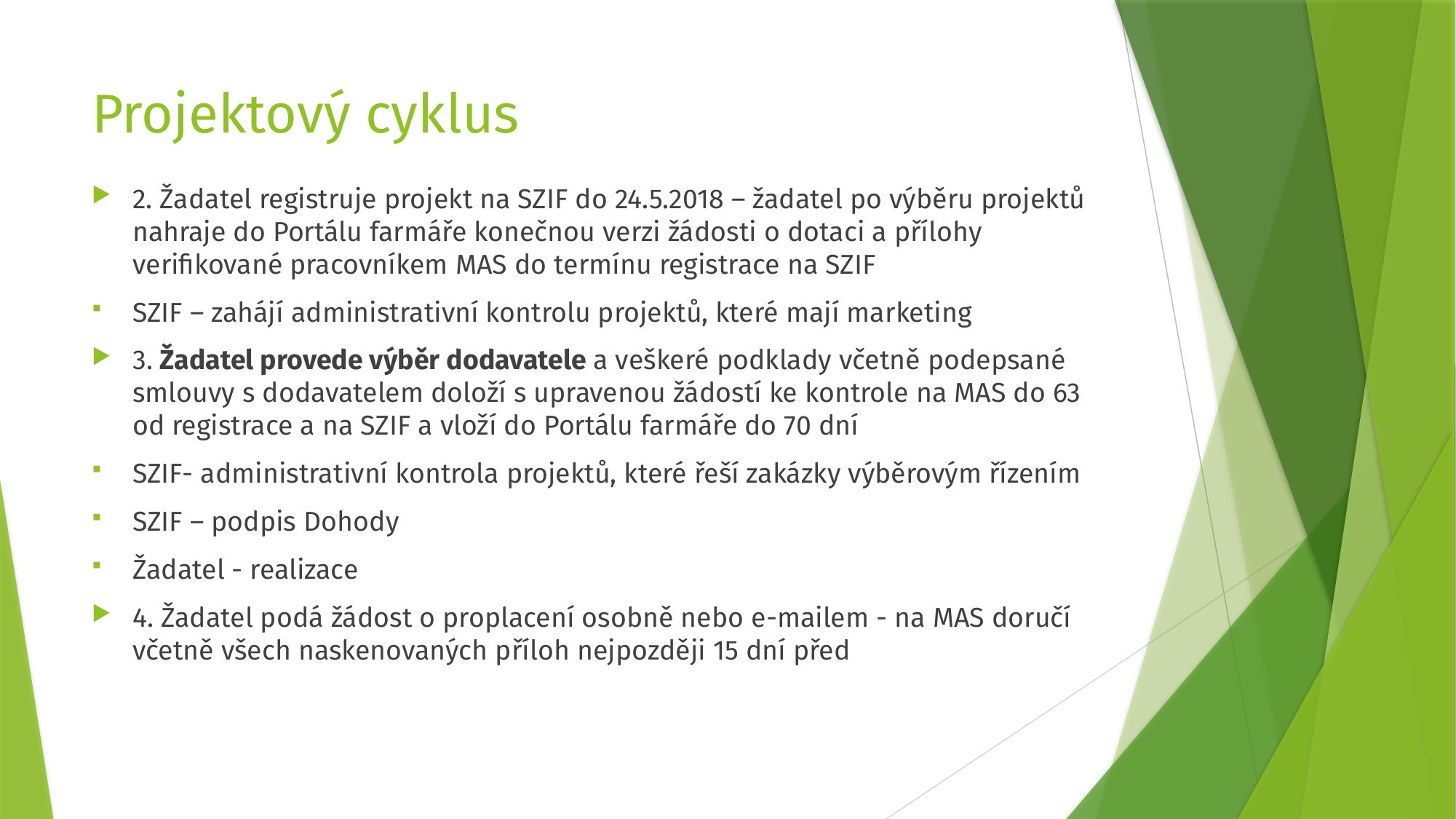

# Projektový cyklus
2. Žadatel registruje projekt na SZIF do 24.5.2018 – žadatel po výběru projektů nahraje do Portálu farmáře konečnou verzi žádosti o dotaci a přílohy verifikované pracovníkem MAS do termínu registrace na SZIF
SZIF – zahájí administrativní kontrolu projektů, které mají marketing
3. Žadatel provede výběr dodavatele a veškeré podklady včetně podepsané smlouvy s dodavatelem doloží s upravenou žádostí ke kontrole na MAS do 63 od registrace a na SZIF a vloží do Portálu farmáře do 70 dní
SZIF- administrativní kontrola projektů, které řeší zakázky výběrovým řízením
SZIF – podpis Dohody
Žadatel - realizace
4. Žadatel podá žádost o proplacení osobně nebo e-mailem - na MAS doručí včetně všech naskenovaných příloh nejpozději 15 dní před